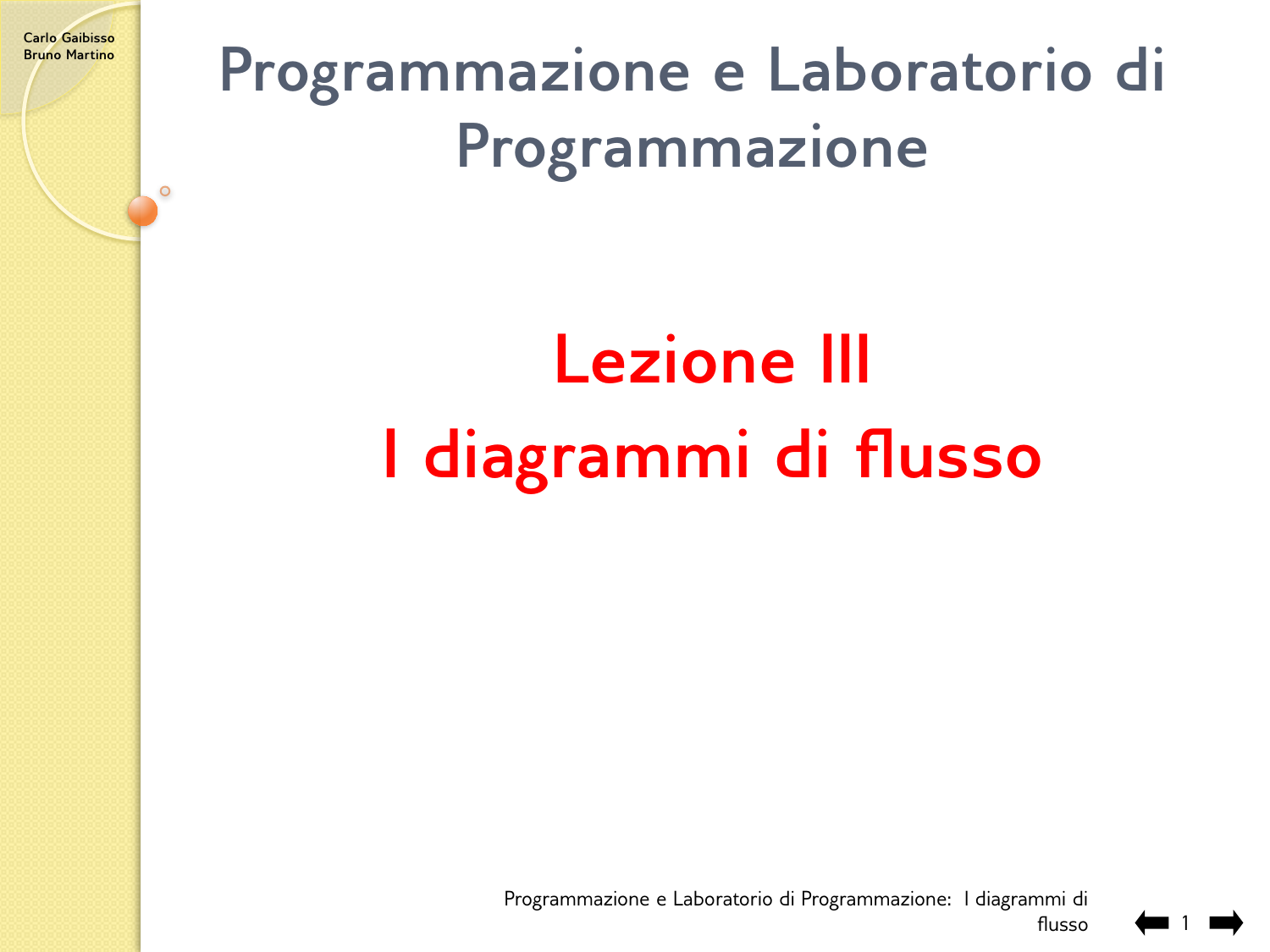

# Programmazione e Laboratorio di Programmazione
Lezione III
I diagrammi di flusso
1
Programmazione e Laboratorio di Programmazione:  I diagrammi di flusso